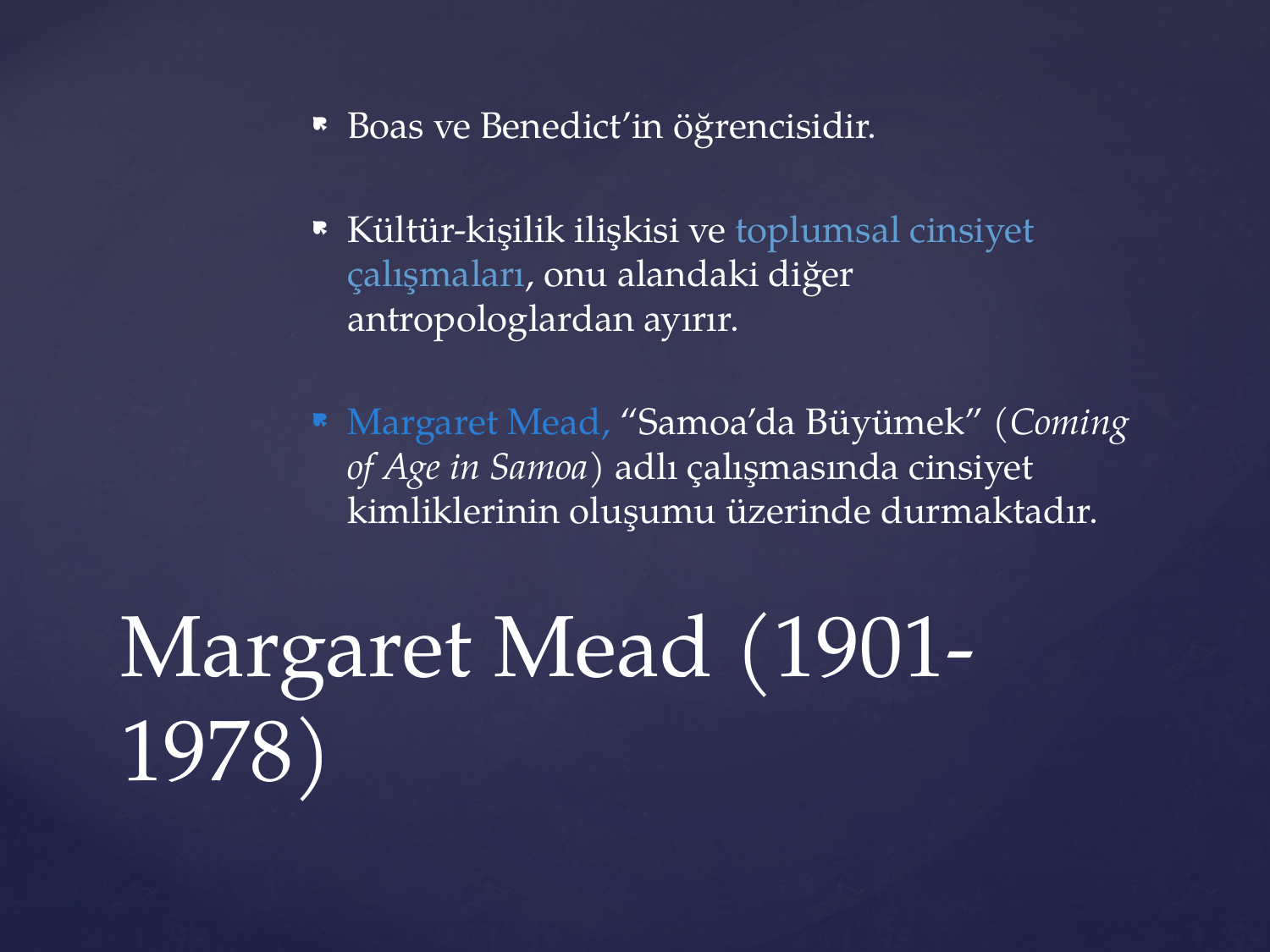

Boas ve Benedict’in öğrencisidir.

Kültür-kişilik ilişkisi ve toplumsal cinsiyet çalışmaları, onu alandaki diğer antropologlardan ayırır.

Margaret Mead, “Samoa’da Büyümek” (Coming of Age in Samoa) adlı çalışmasında cinsiyet kimliklerinin oluşumu üzerinde durmaktadır.

# Margaret Mead (1901-1978)